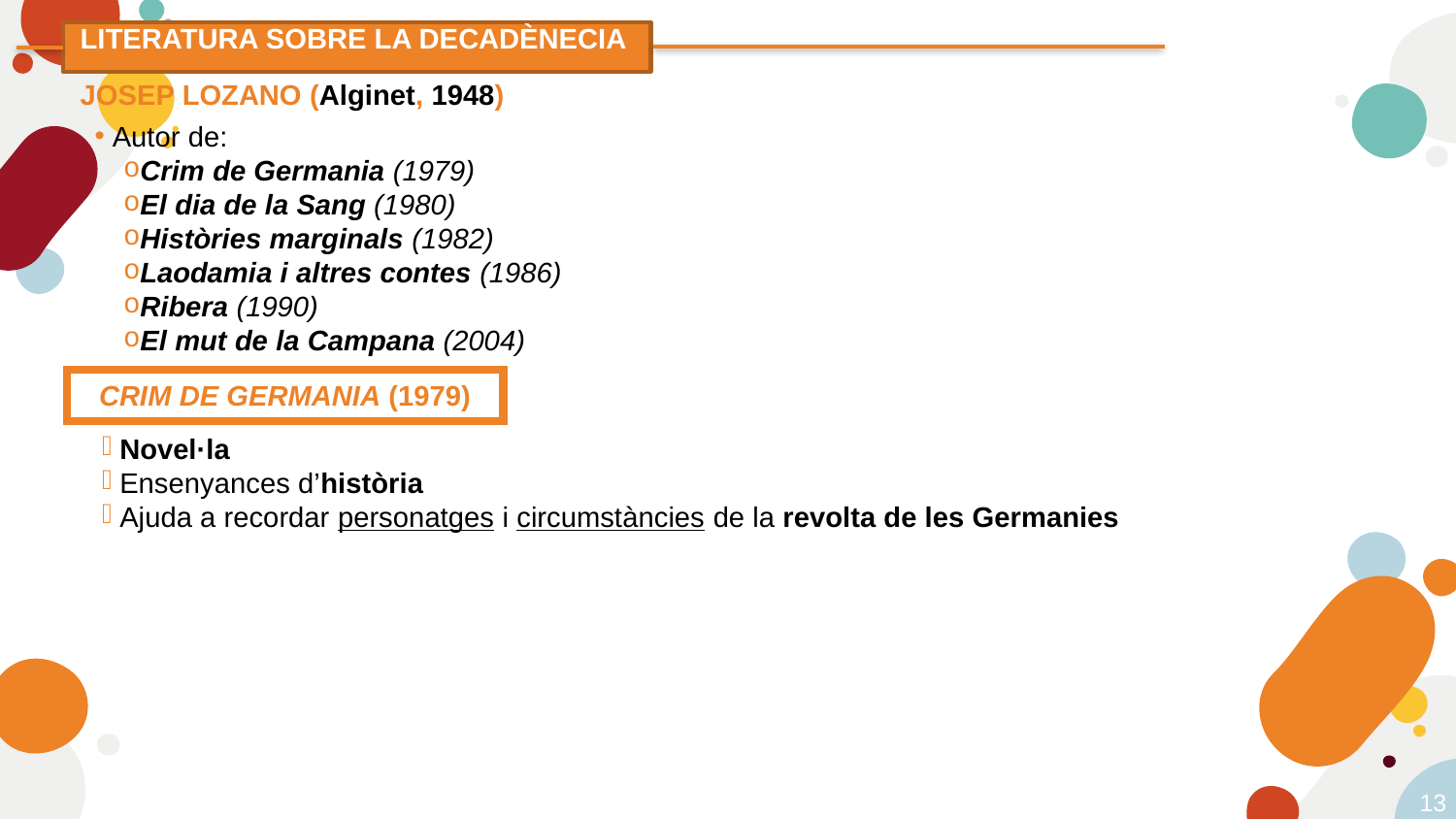

LITERATURA SOBRE LA DECADÈNECIA

JOSEP LOZANO (Alginet, 1948)
Autor de:
Crim de Germania (1979)
El dia de la Sang (1980)
Històries marginals (1982)
Laodamia i altres contes (1986)
Ribera (1990)
El mut de la Campana (2004)
CRIM DE GERMANIA (1979)
Novel·la
Ensenyances d’història
Ajuda a recordar personatges i circumstàncies de la revolta de les Germanies
13